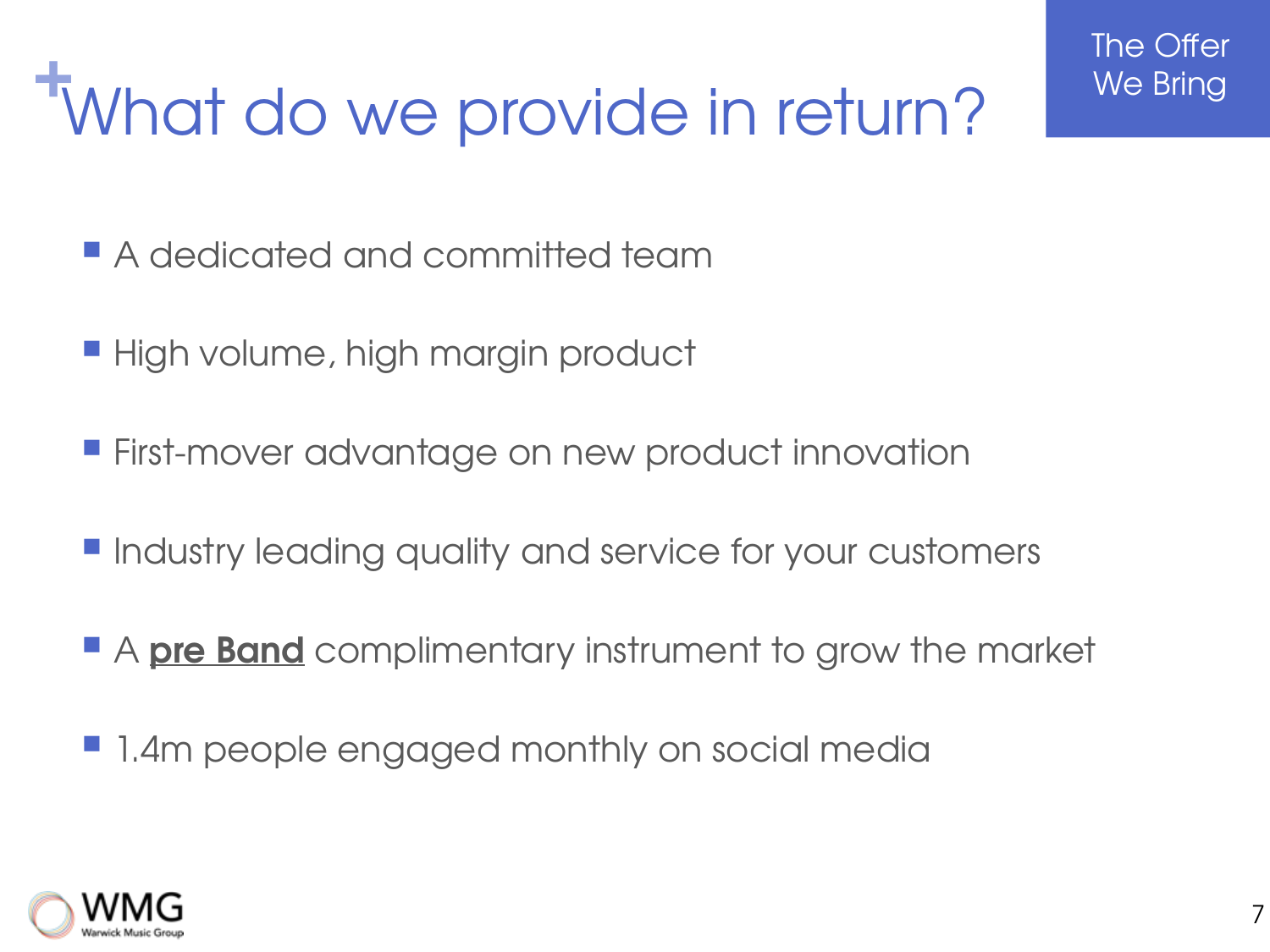

The Offer We Bring

# What do we provide in return?
A dedicated and committed team
High volume, high margin product
First-mover advantage on new product innovation
Industry leading quality and service for your customers
A pre Band complimentary instrument to grow the market
1.4m people engaged monthly on social media